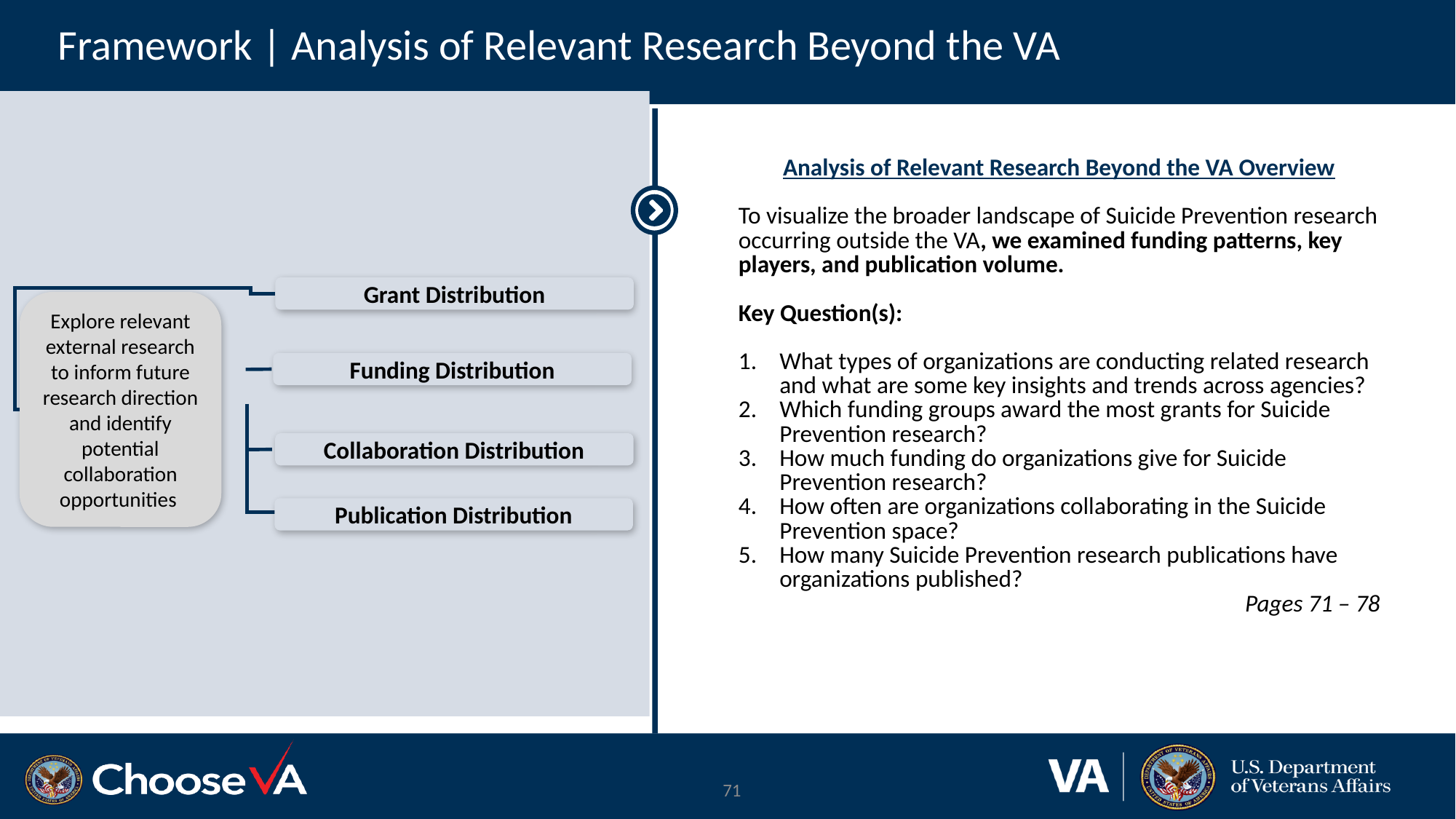

# Framework | Analysis of Relevant Research Beyond the VA

| Analysis of Relevant Research Beyond the VA Overview To visualize the broader landscape of Suicide Prevention research occurring outside the VA, we examined funding patterns, key players, and publication volume. Key Question(s): What types of organizations are conducting related research and what are some key insights and trends across agencies? Which funding groups award the most grants for Suicide Prevention research? How much funding do organizations give for Suicide Prevention research? How often are organizations collaborating in the Suicide Prevention space? How many Suicide Prevention research publications have organizations published?  Pages 71 – 78 |
| --- |

Grant Distribution
Explore relevant external research to inform future research direction and identify potential collaboration opportunities
Funding Distribution

Collaboration Distribution
Publication Distribution
71